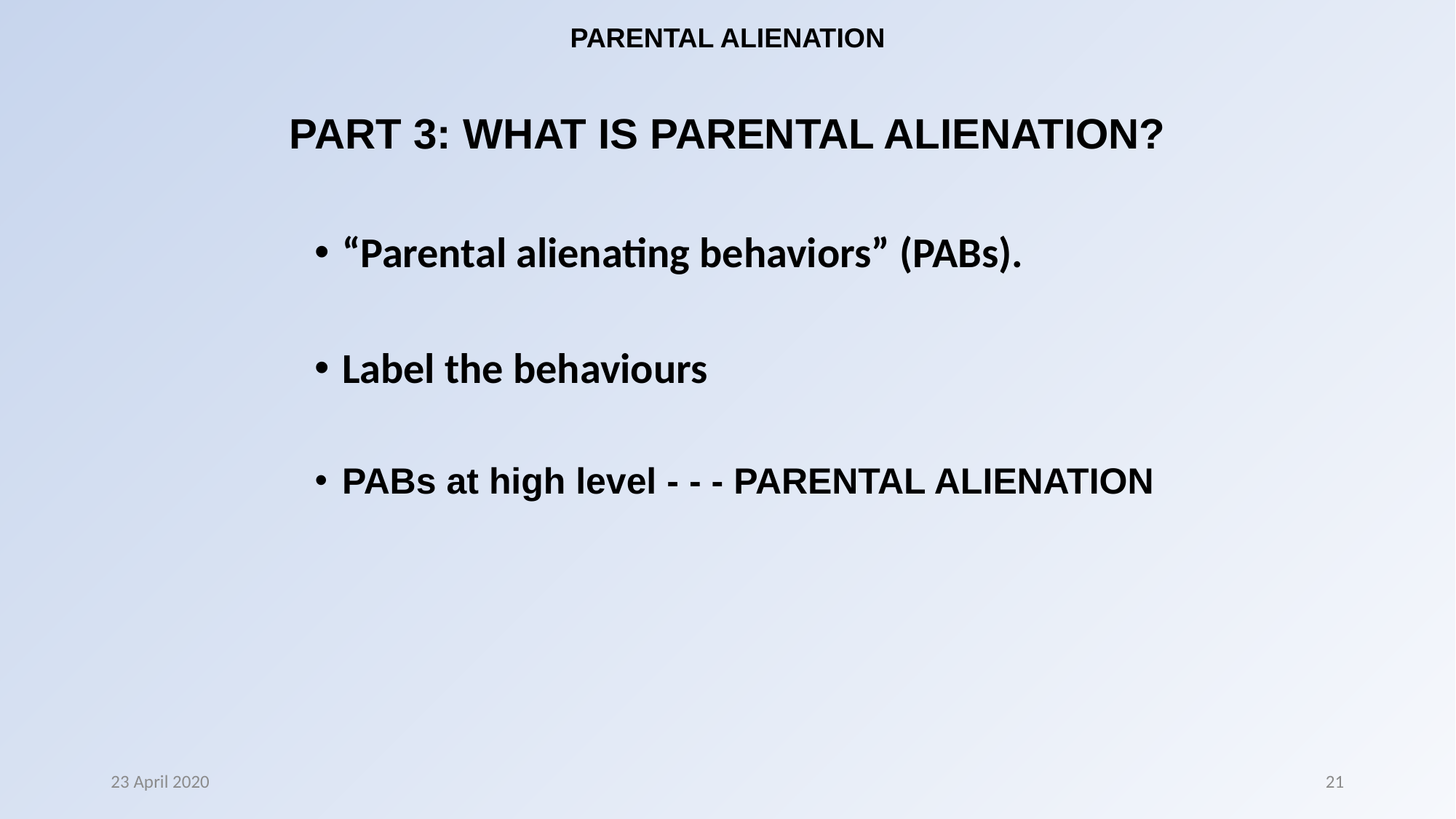

# PARENTAL ALIENATION PART 3: WHAT IS PARENTAL ALIENATION?
“Parental alienating behaviors” (PABs).
Label the behaviours
PABs at high level - - - PARENTAL ALIENATION

23 April 2020
21